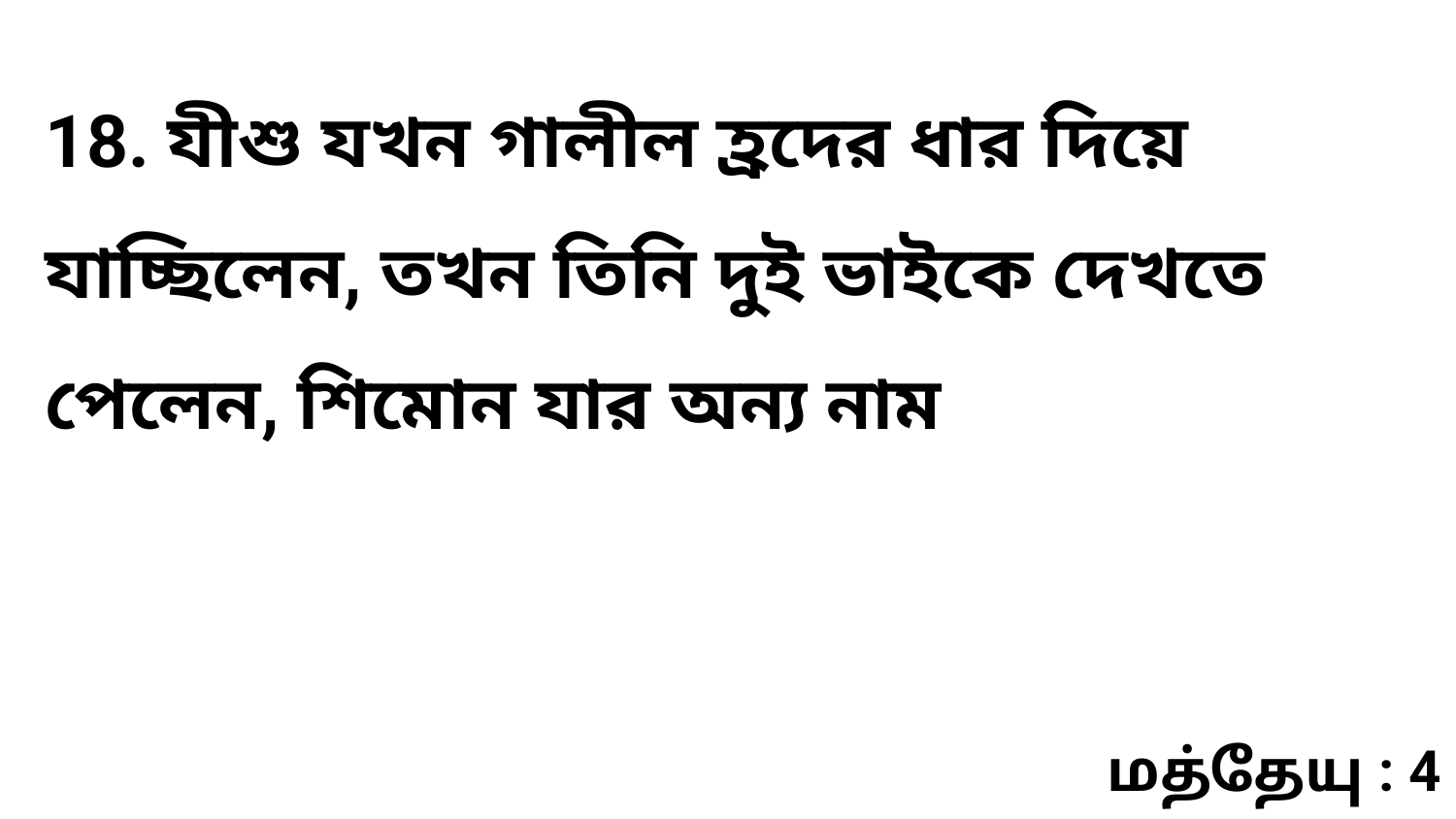

18. যীশু যখন গালীল হ্রদের ধার দিয়ে যাচ্ছিলেন, তখন তিনি দুই ভাইকে দেখতে পেলেন, শিমোন যার অন্য নাম
மத்தேயு : 4